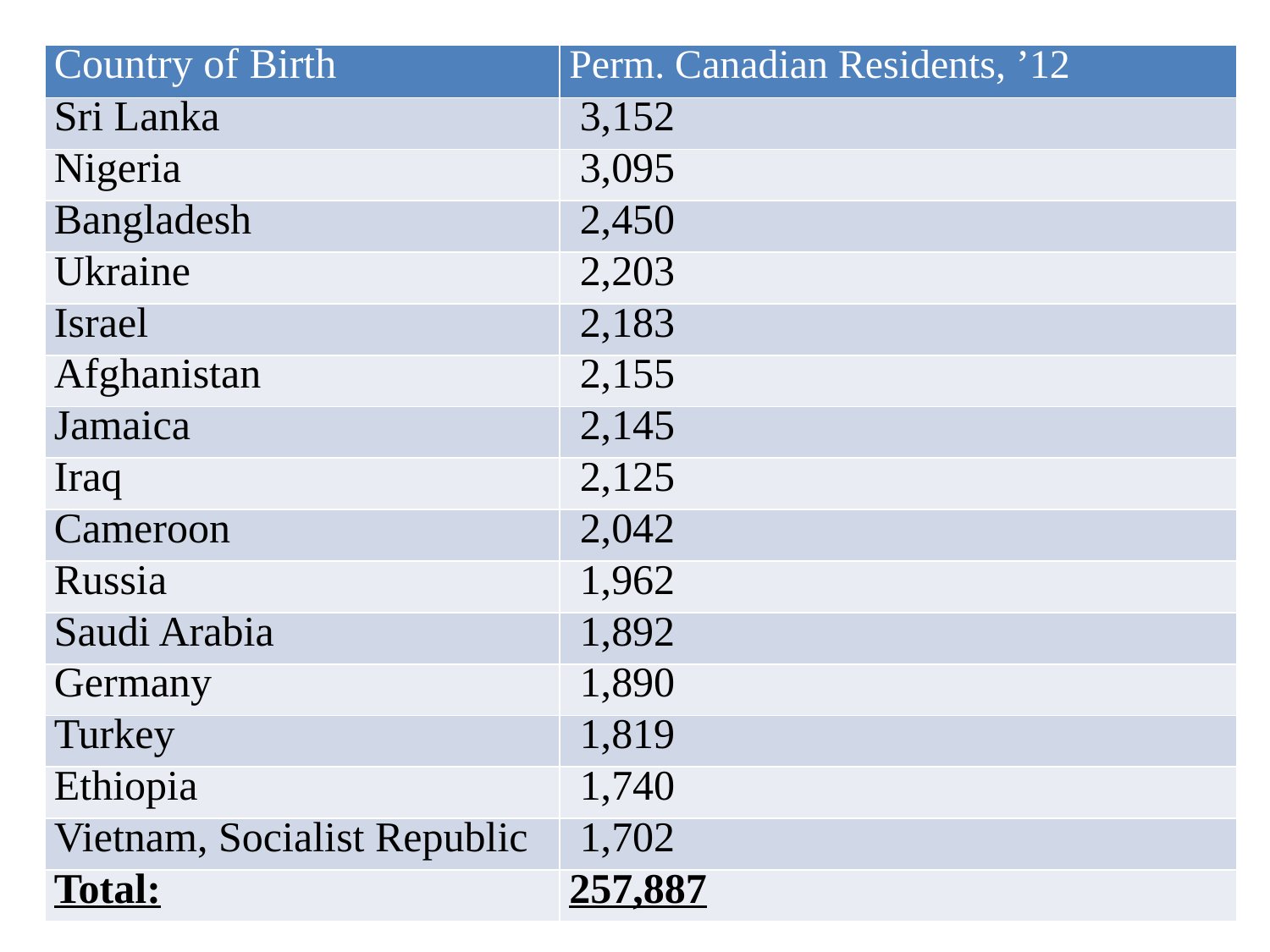

| Country of Birth | Perm. Canadian Residents, ’12 |
| --- | --- |
| Sri Lanka | 3,152 |
| Nigeria | 3,095 |
| Bangladesh | 2,450 |
| Ukraine | 2,203 |
| Israel | 2,183 |
| Afghanistan | 2,155 |
| Jamaica | 2,145 |
| Iraq | 2,125 |
| Cameroon | 2,042 |
| Russia | 1,962 |
| Saudi Arabia | 1,892 |
| Germany | 1,890 |
| Turkey | 1,819 |
| Ethiopia | 1,740 |
| Vietnam, Socialist Republic | 1,702 |
| Total: | 257,887 |